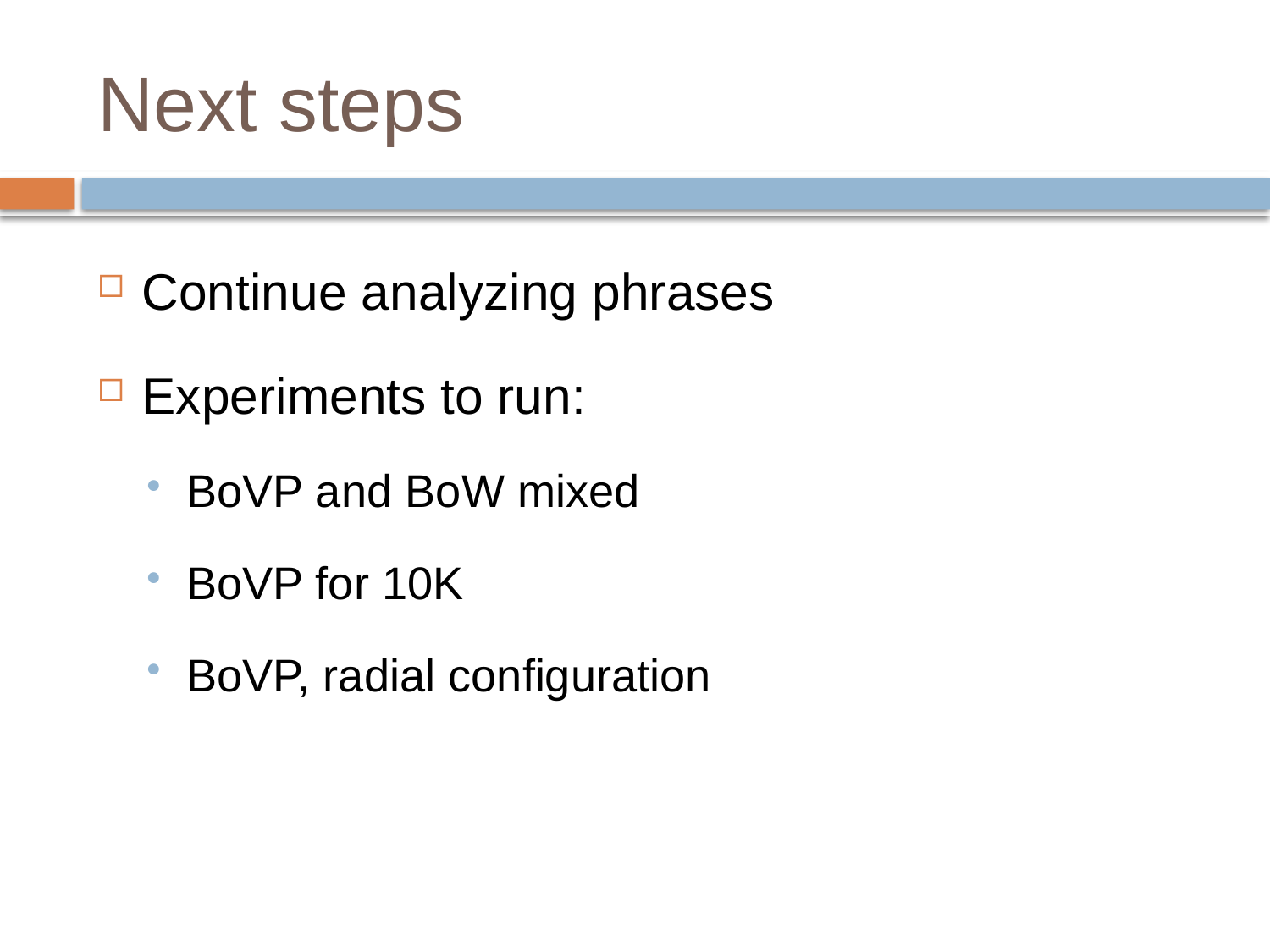

# Next steps
Continue analyzing phrases
Experiments to run:
BoVP and BoW mixed
BoVP for 10K
BoVP, radial configuration